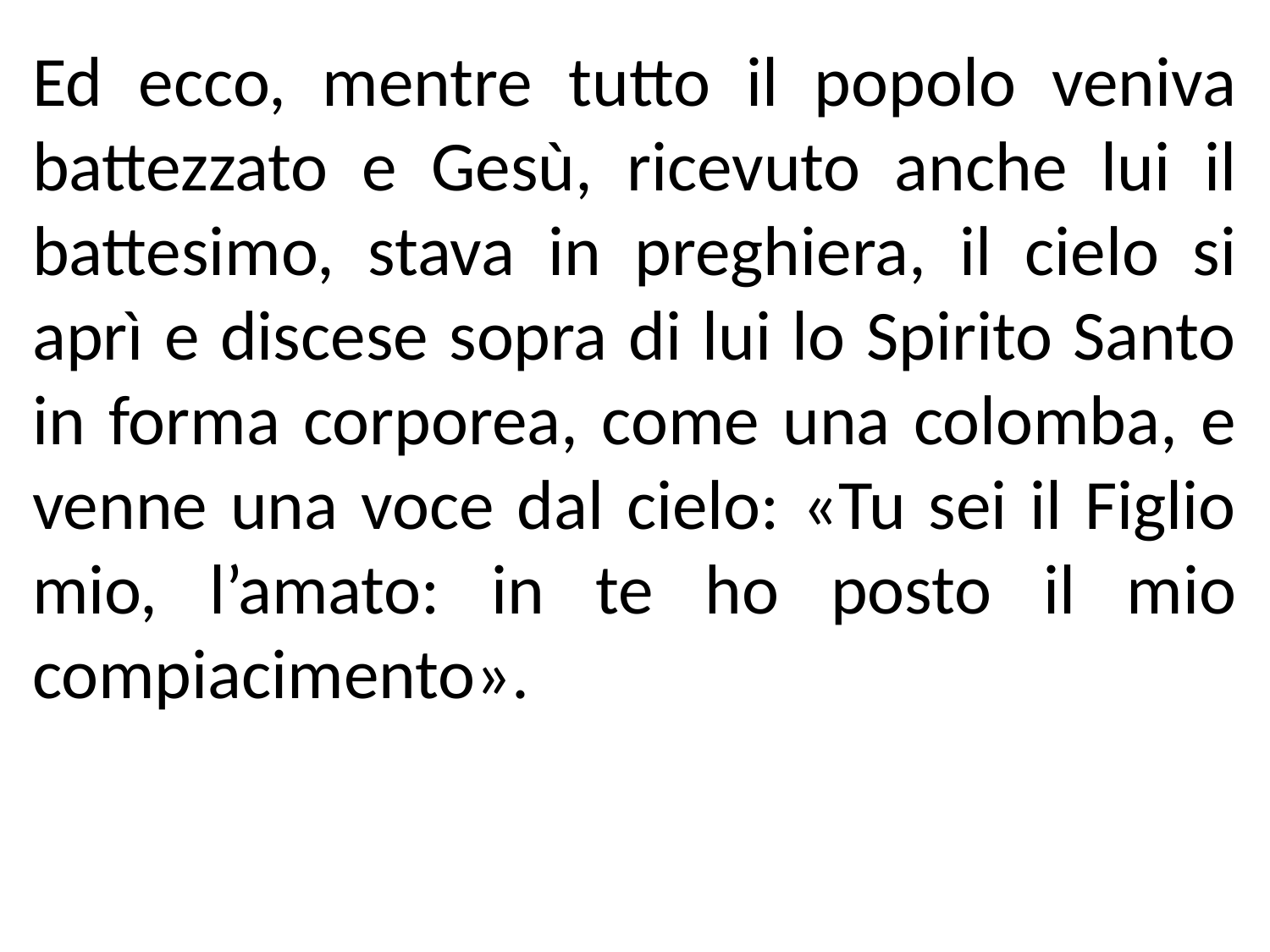

Ed ecco, mentre tutto il popolo veniva battezzato e Gesù, ricevuto anche lui il battesimo, stava in preghiera, il cielo si aprì e discese sopra di lui lo Spirito Santo in forma corporea, come una colomba, e venne una voce dal cielo: «Tu sei il Figlio mio, l’amato: in te ho posto il mio compiacimento».